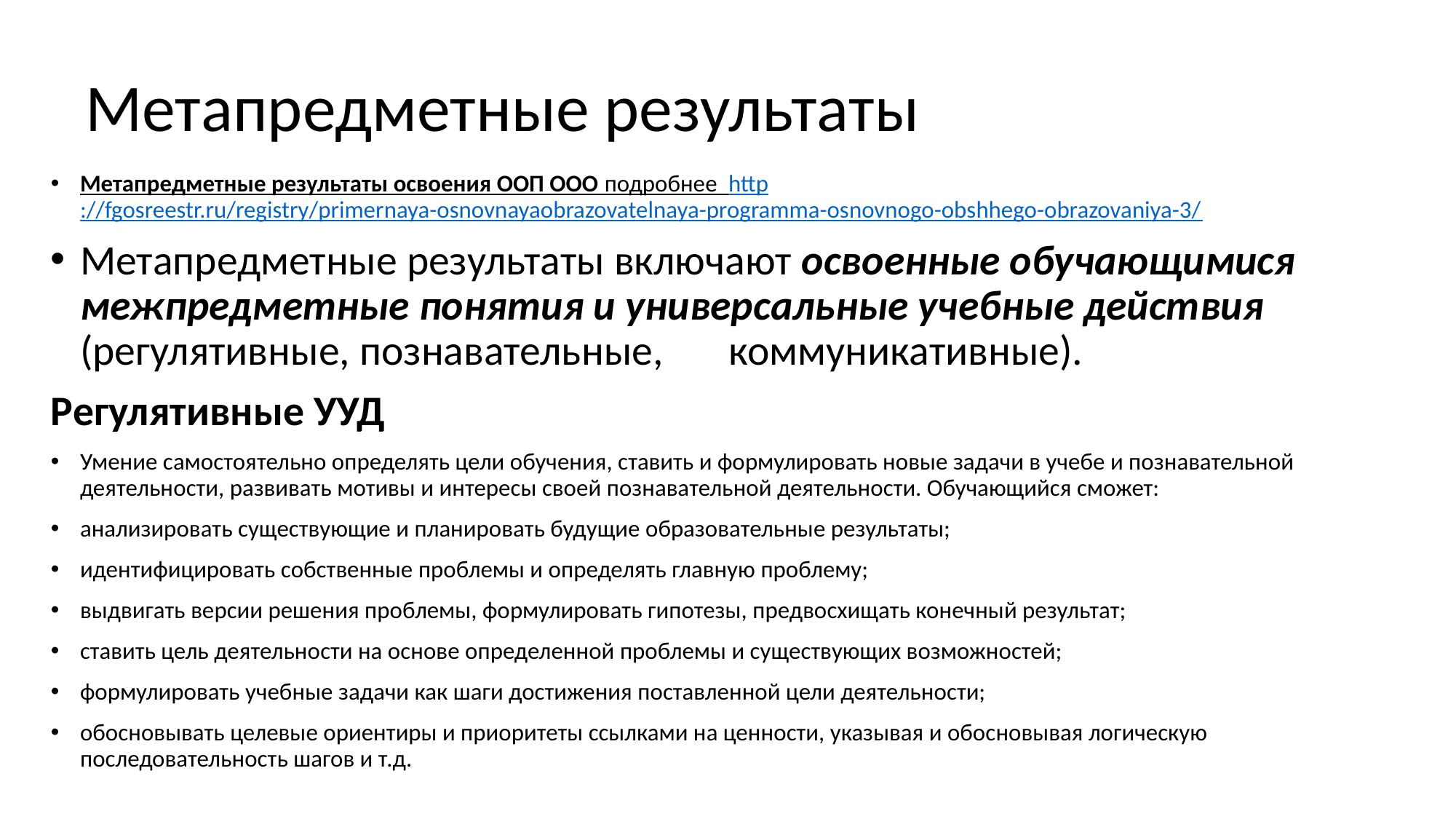

# Метапредметные результаты
Метапредметные результаты освоения ООП ООО подробнее  http://fgosreestr.ru/registry/primernaya-osnovnayaobrazovatelnaya-programma-osnovnogo-obshhego-obrazovaniya-3/
Метапредметные результаты включают освоенные обучающимися межпредметные понятия и универсальные учебные действия (регулятивные, познавательные,	коммуникативные).
Регулятивные УУД
Умение самостоятельно определять цели обучения, ставить и формулировать новые задачи в учебе и познавательной деятельности, развивать мотивы и интересы своей познавательной деятельности. Обучающийся сможет:
анализировать существующие и планировать будущие образовательные результаты;
идентифицировать собственные проблемы и определять главную проблему;
выдвигать версии решения проблемы, формулировать гипотезы, предвосхищать конечный результат;
ставить цель деятельности на основе определенной проблемы и существующих возможностей;
формулировать учебные задачи как шаги достижения поставленной цели деятельности;
обосновывать целевые ориентиры и приоритеты ссылками на ценности, указывая и обосновывая логическую последовательность шагов и т.д.